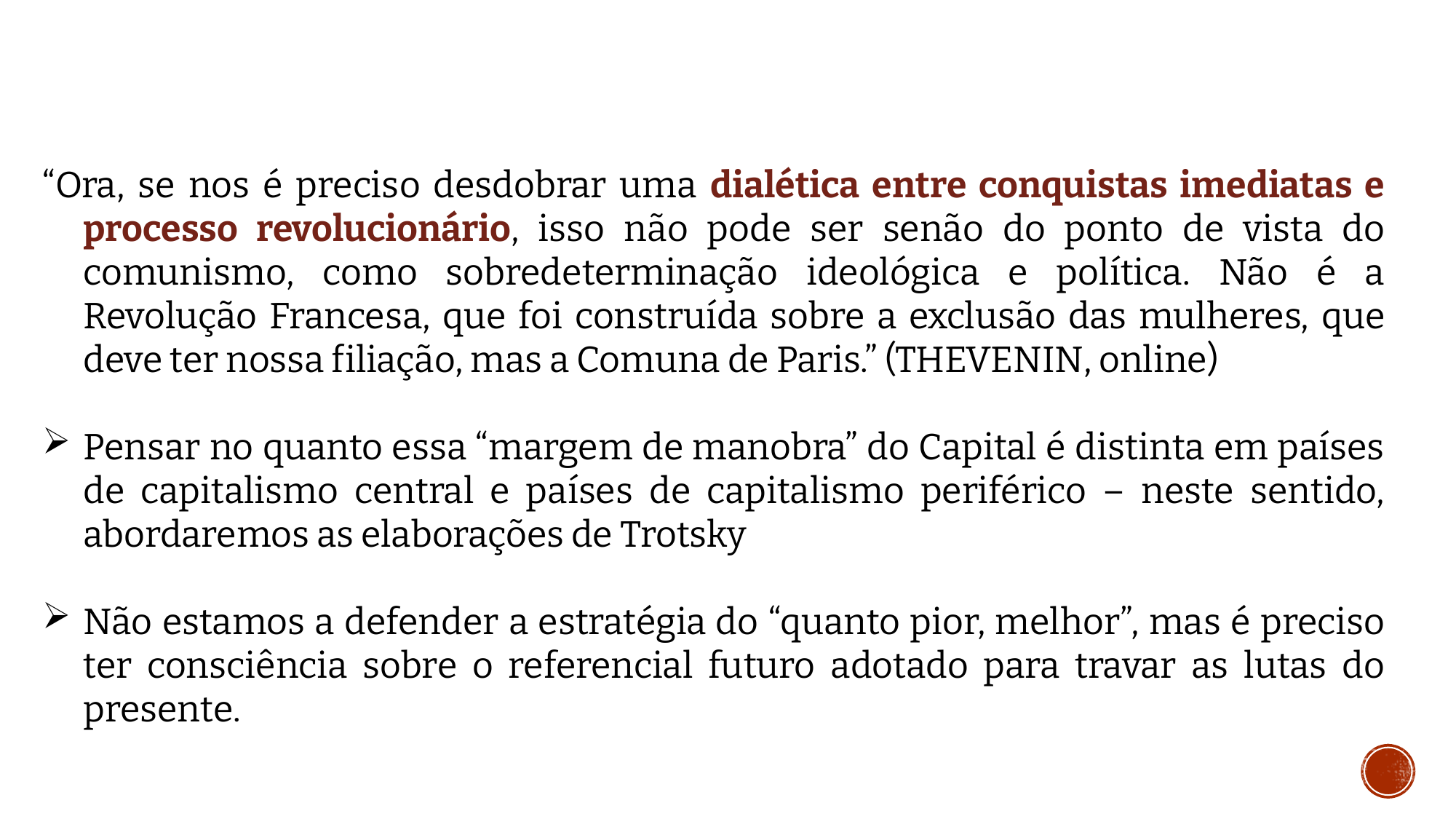

“Ora, se nos é preciso desdobrar uma dialética entre conquistas imediatas e processo revolucionário, isso não pode ser senão do ponto de vista do comunismo, como sobredeterminação ideológica e política. Não é a Revolução Francesa, que foi construída sobre a exclusão das mulheres, que deve ter nossa filiação, mas a Comuna de Paris.” (THEVENIN, online)

Pensar no quanto essa “margem de manobra” do Capital é distinta em países de capitalismo central e países de capitalismo periférico – neste sentido, abordaremos as elaborações de Trotsky

Não estamos a defender a estratégia do “quanto pior, melhor”, mas é preciso ter consciência sobre o referencial futuro adotado para travar as lutas do presente.